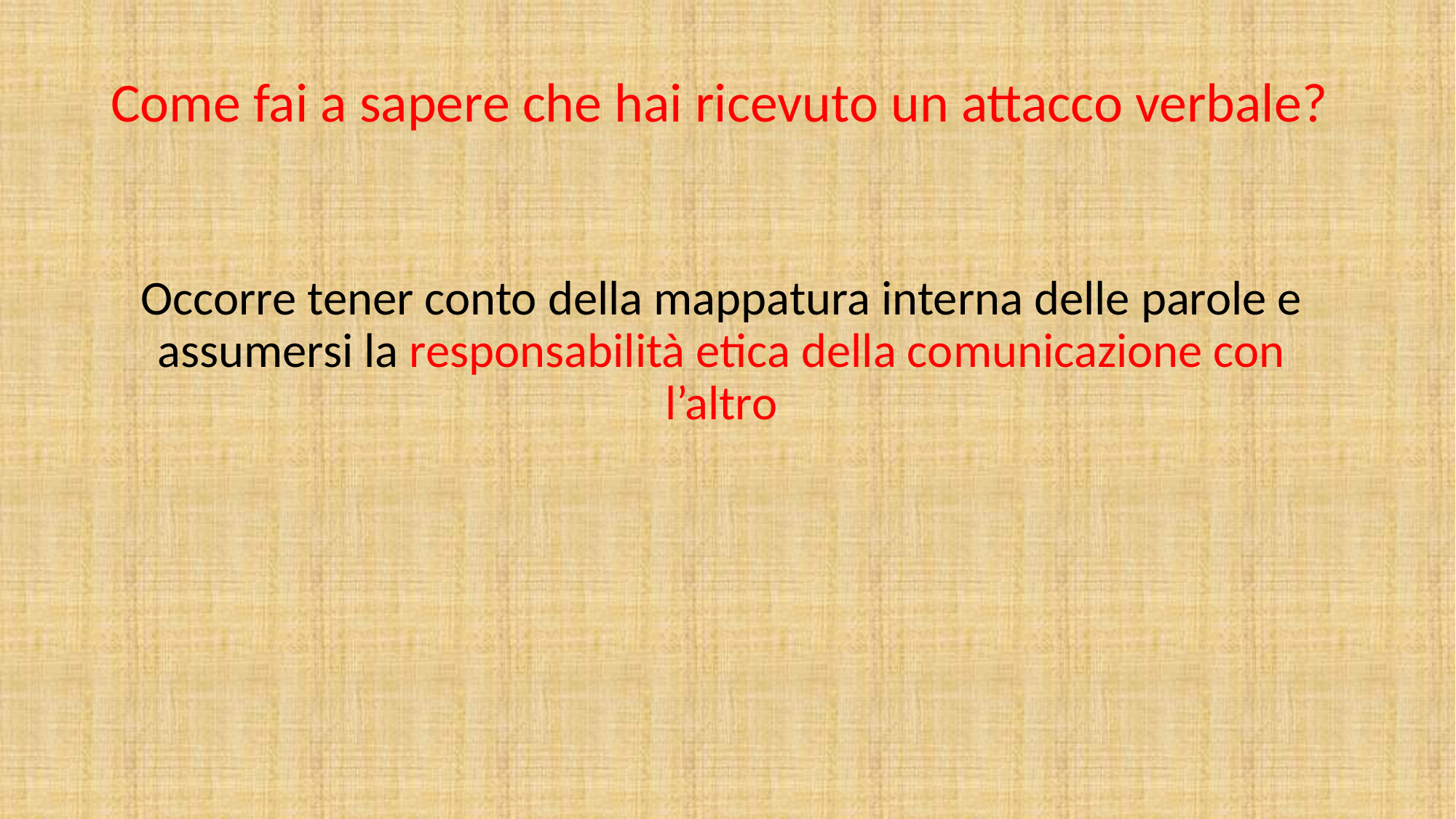

# Come fai a sapere che hai ricevuto un attacco verbale?

Occorre tener conto della mappatura interna delle parole e assumersi la responsabilità etica della comunicazione con l’altro